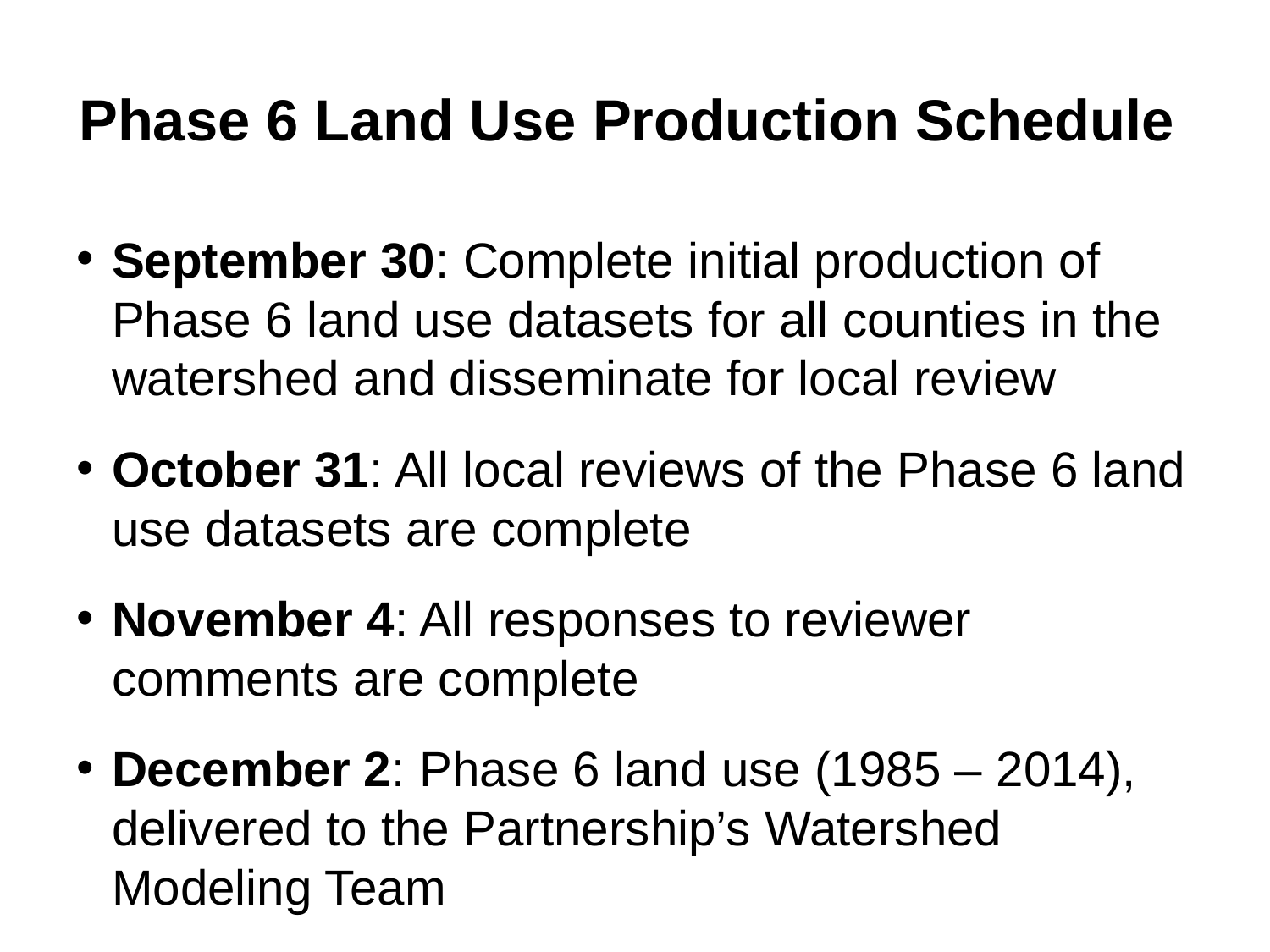

# Phase 6 Land Use Production Schedule
September 30: Complete initial production of Phase 6 land use datasets for all counties in the watershed and disseminate for local review
October 31: All local reviews of the Phase 6 land use datasets are complete
November 4: All responses to reviewer comments are complete
December 2: Phase 6 land use (1985 – 2014), delivered to the Partnership’s Watershed Modeling Team